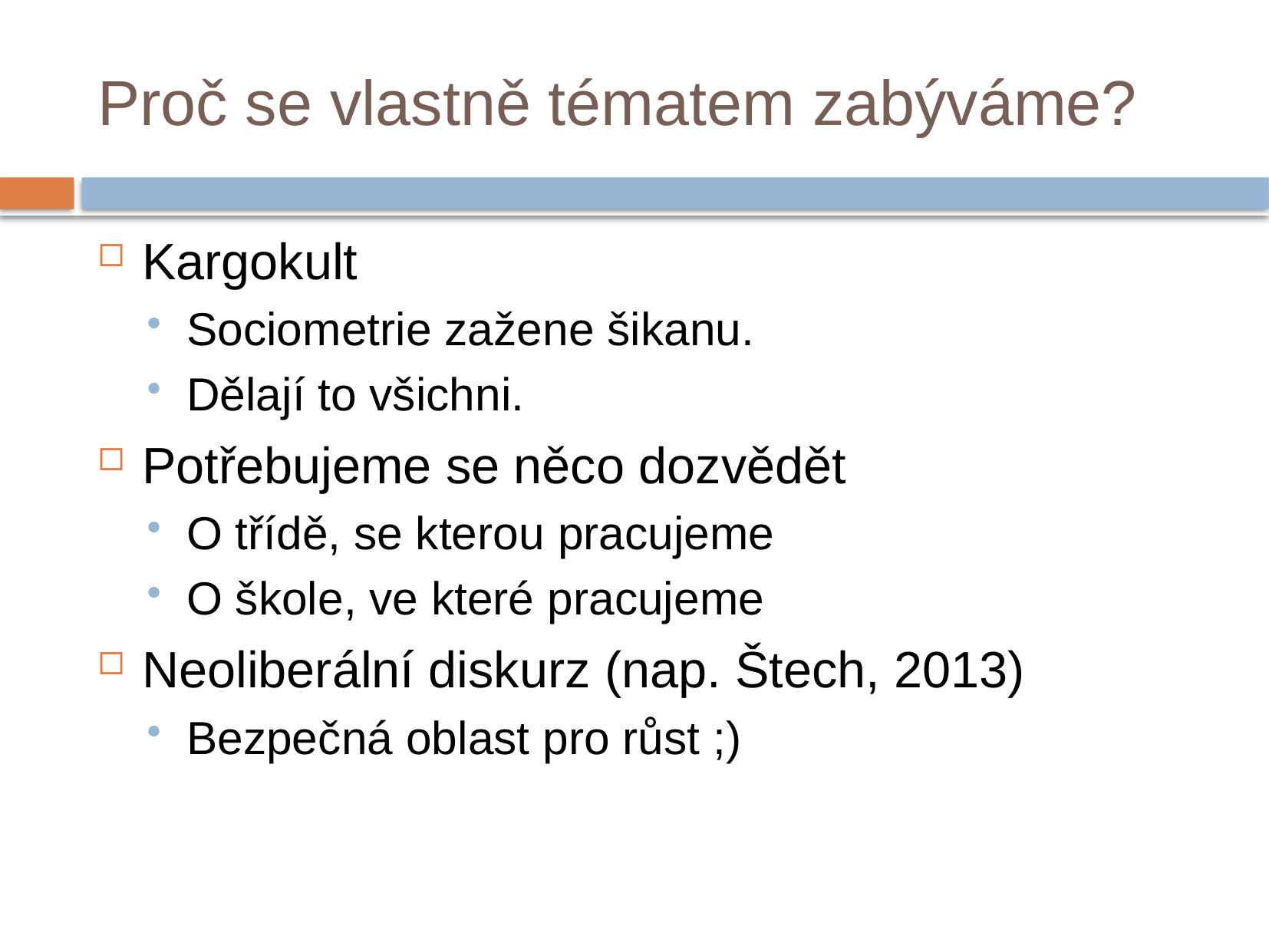

# Proč se vlastně tématem zabýváme?
Kargokult
Sociometrie zažene šikanu.
Dělají to všichni.
Potřebujeme se něco dozvědět
O třídě, se kterou pracujeme
O škole, ve které pracujeme
Neoliberální diskurz (nap. Štech, 2013)
Bezpečná oblast pro růst ;)